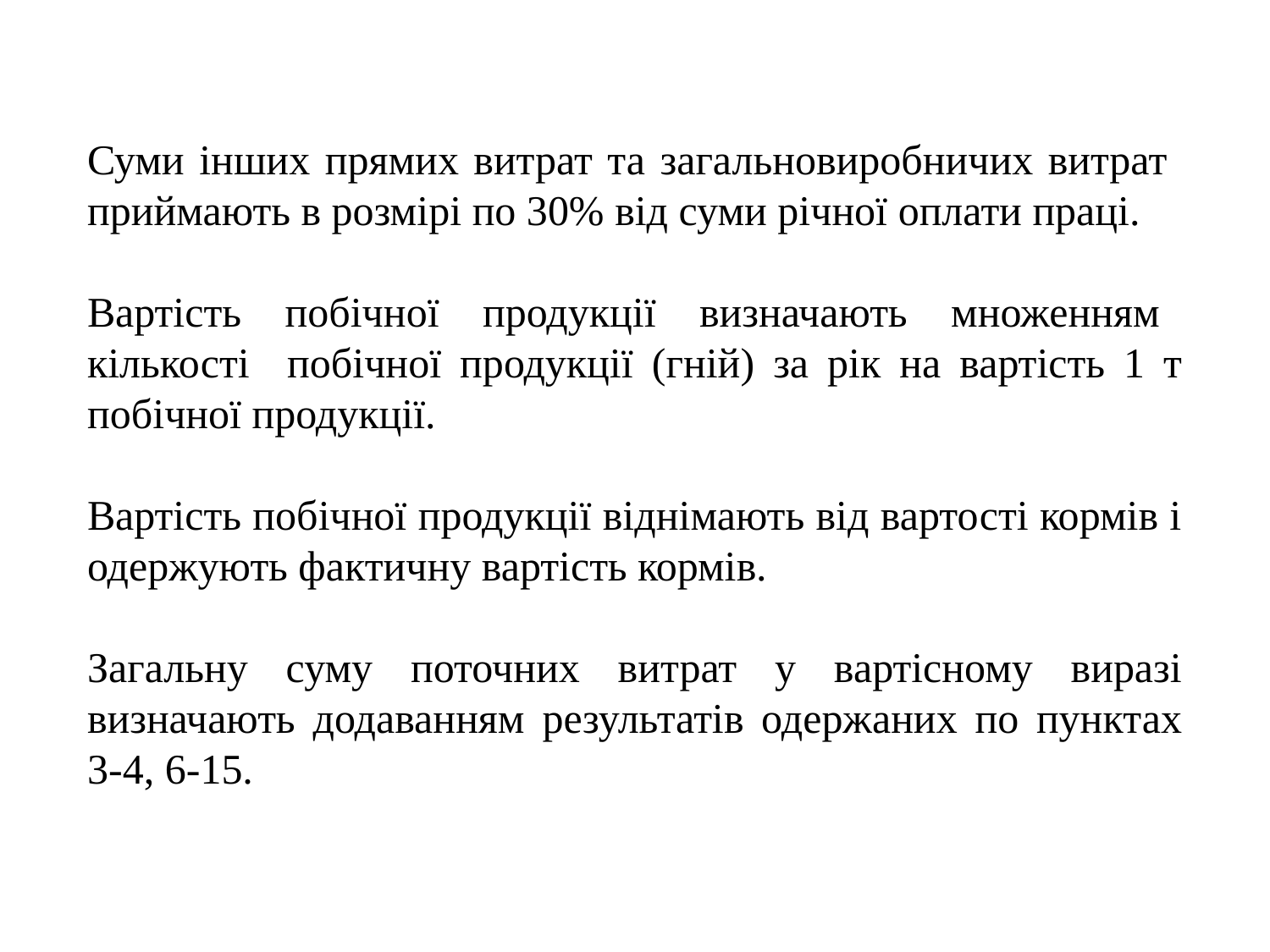

Суми інших прямих витрат та загальновиробничих витрат  приймають в розмірі по 30% від суми річної оплати праці.

Вартість  побічної  продукції  визначають  множенням  кількості  побічної продукції (гній) за рік на вартість 1 т побічної продукції.

Вартість побічної продукції віднімають від вартості кормів і одержують фактичну вартість кормів.

Загальну суму поточних витрат у вартісному виразі визначають додаванням результатів одержаних по пунктах 3­-4, 6­-15.